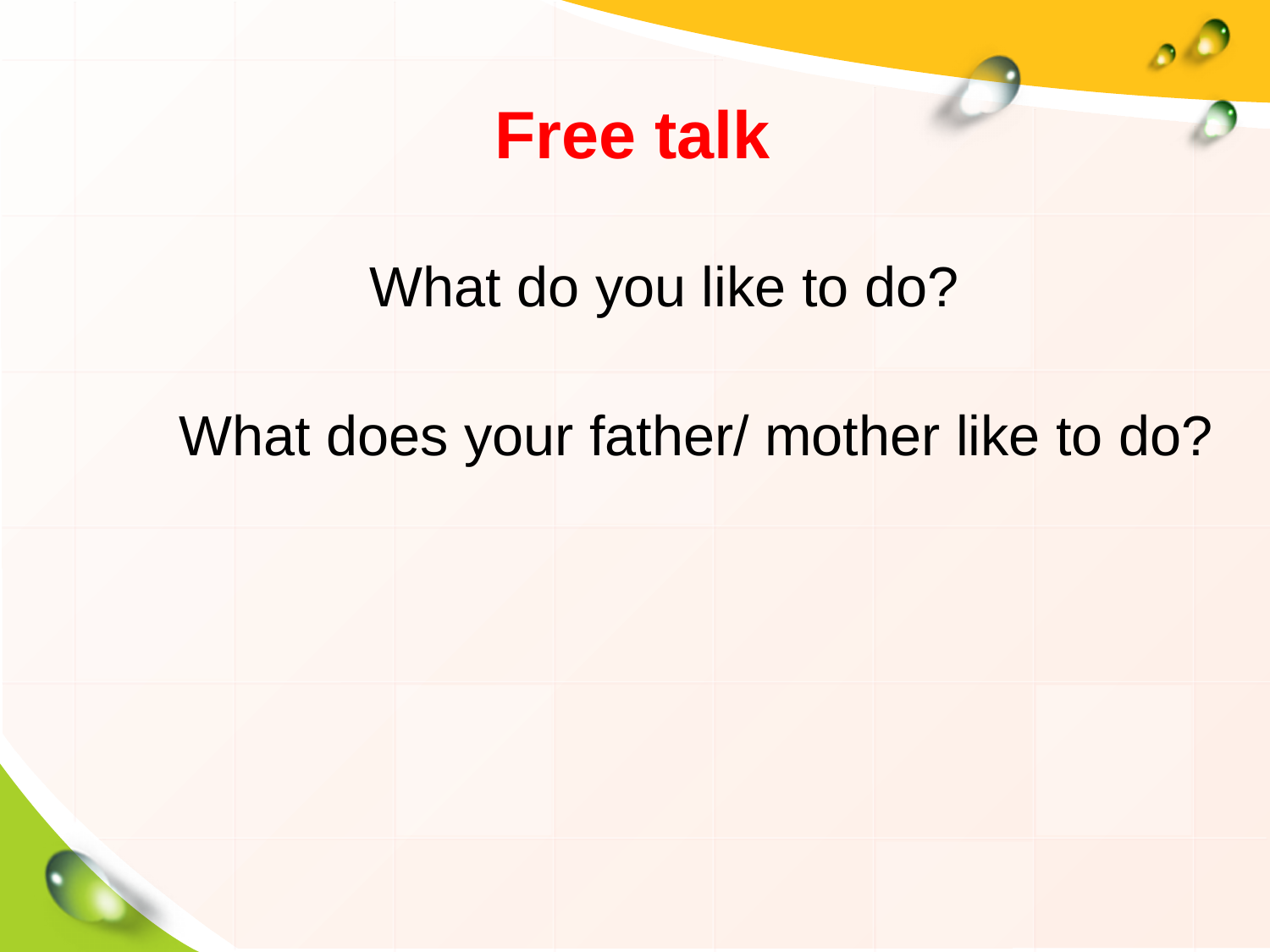

Free talk
What do you like to do?
What does your father/ mother like to do?